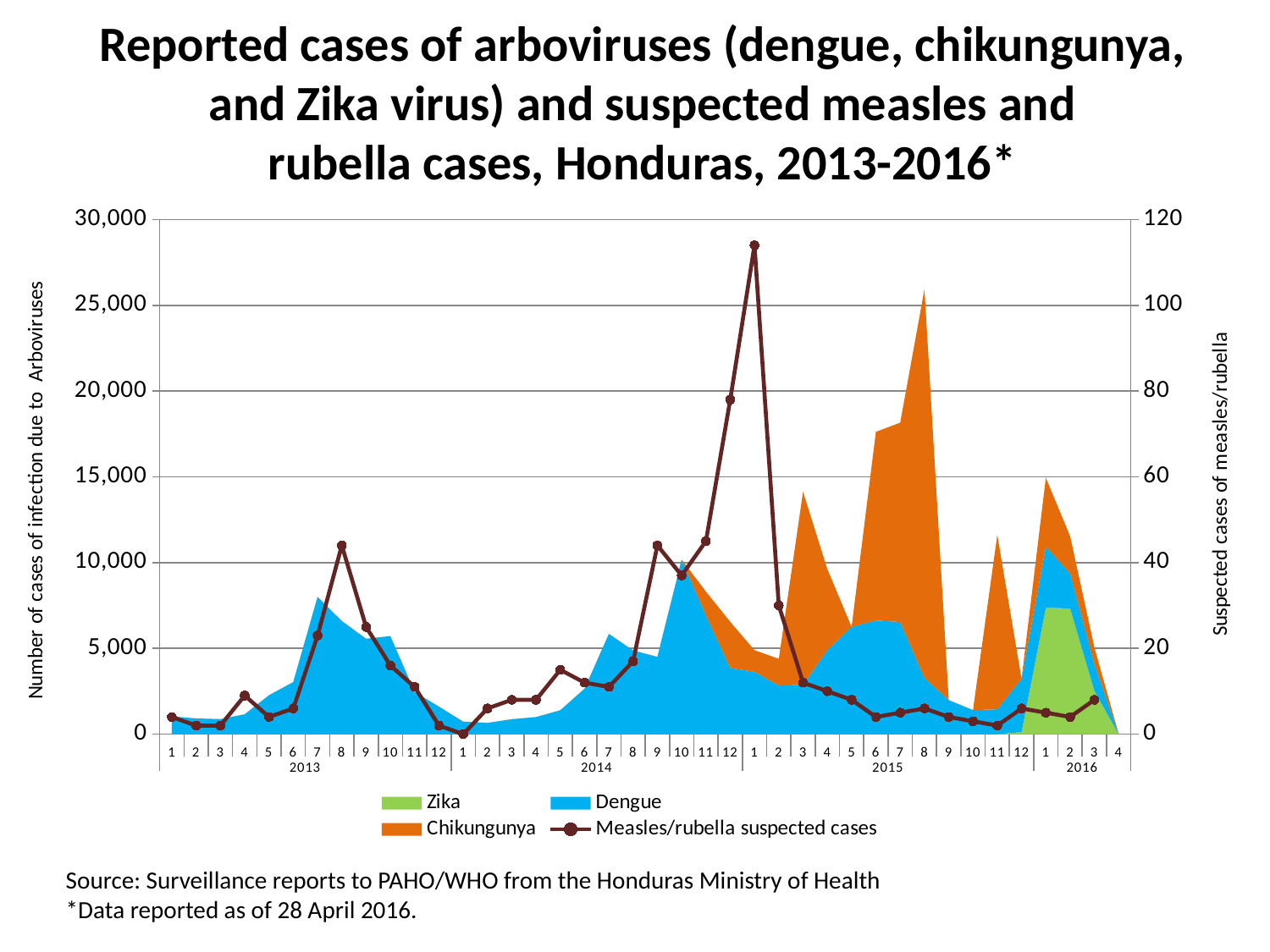

# Reported cases of arboviruses (dengue, chikungunya, and Zika virus) and suspected measles and rubella cases, Honduras, 2013-2016*

### Chart

| Category | Zika | Dengue | Chikungunya | Measles/rubella suspected cases |
|---|---|---|---|---|
| 1 | None | 1033.0 | 0.0 | 4.0 |
| 2 | None | 916.0 | 0.0 | 2.0 |
| 3 | None | 874.0 | 0.0 | 2.0 |
| 4 | None | 1157.0 | 0.0 | 9.0 |
| 5 | None | 2269.0 | 0.0 | 4.0 |
| 6 | None | 3035.0 | 0.0 | 6.0 |
| 7 | None | 7993.0 | 0.0 | 23.0 |
| 8 | None | 6594.0 | 0.0 | 44.0 |
| 9 | None | 5561.0 | 0.0 | 25.0 |
| 10 | None | 5713.0 | 0.0 | 16.0 |
| 11 | None | 2451.0 | 0.0 | 11.0 |
| 12 | None | 1605.0 | 0.0 | 2.0 |
| 1 | None | 728.0 | 0.0 | 0.0 |
| 2 | None | 654.0 | 0.0 | 6.0 |
| 3 | None | 869.0 | 0.0 | 8.0 |
| 4 | None | 994.0 | 0.0 | 8.0 |
| 5 | None | 1391.0 | 0.0 | 15.0 |
| 6 | None | 2650.0 | 0.0 | 12.0 |
| 7 | None | 5843.0 | 0.0 | 11.0 |
| 8 | None | 4877.0 | 0.0 | 17.0 |
| 9 | None | 4505.0 | 0.0 | 44.0 |
| 10 | None | 10173.0 | 0.0 | 37.0 |
| 11 | None | 6920.0 | 1390.0 | 45.0 |
| 12 | None | 3852.0 | 2691.0 | 78.0 |
| 1 | None | 3630.0 | 1266.0 | 114.0 |
| 2 | None | 2831.0 | 1556.0 | 30.0 |
| 3 | None | 2867.0 | 11265.0 | 12.0 |
| 4 | None | 4893.0 | 4729.0 | 10.0 |
| 5 | None | 6250.0 | 0.0 | 8.0 |
| 6 | None | 6626.0 | 10999.0 | 4.0 |
| 7 | None | 6539.0 | 11618.0 | 5.0 |
| 8 | None | 3263.0 | 22673.0 | 6.0 |
| 9 | None | 1984.0 | 0.0 | 4.0 |
| 10 | None | 1399.0 | 0.0 | 3.0 |
| 11 | None | 1448.0 | 10168.0 | 2.0 |
| 12 | 119.0 | 3104.0 | 0.0 | 6.0 |
| 1 | 7367.0 | 3557.0 | 4022.0 | 5.0 |
| 2 | 7325.0 | 2039.0 | 2172.0 | 4.0 |
| 3 | 2524.0 | 1558.0 | 970.0 | 8.0 |
| 4 | None | None | None | None |
Source: Surveillance reports to PAHO/WHO from the Honduras Ministry of Health
*Data reported as of 28 April 2016.